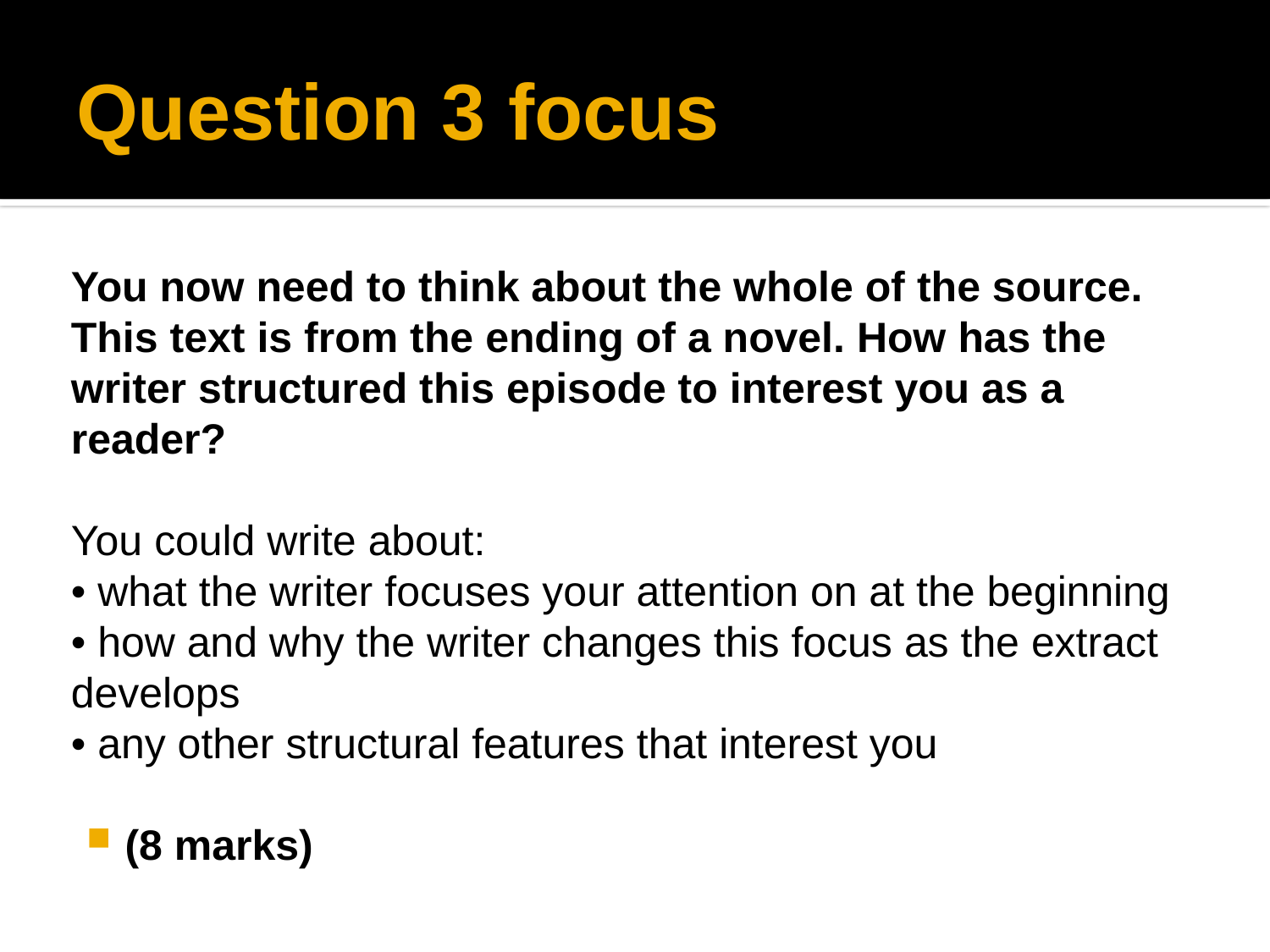

# Question 3 focus
You now need to think about the whole of the source. This text is from the ending of a novel. How has the writer structured this episode to interest you as a reader?

You could write about:
• what the writer focuses your attention on at the beginning
• how and why the writer changes this focus as the extract develops
• any other structural features that interest you

(8 marks)